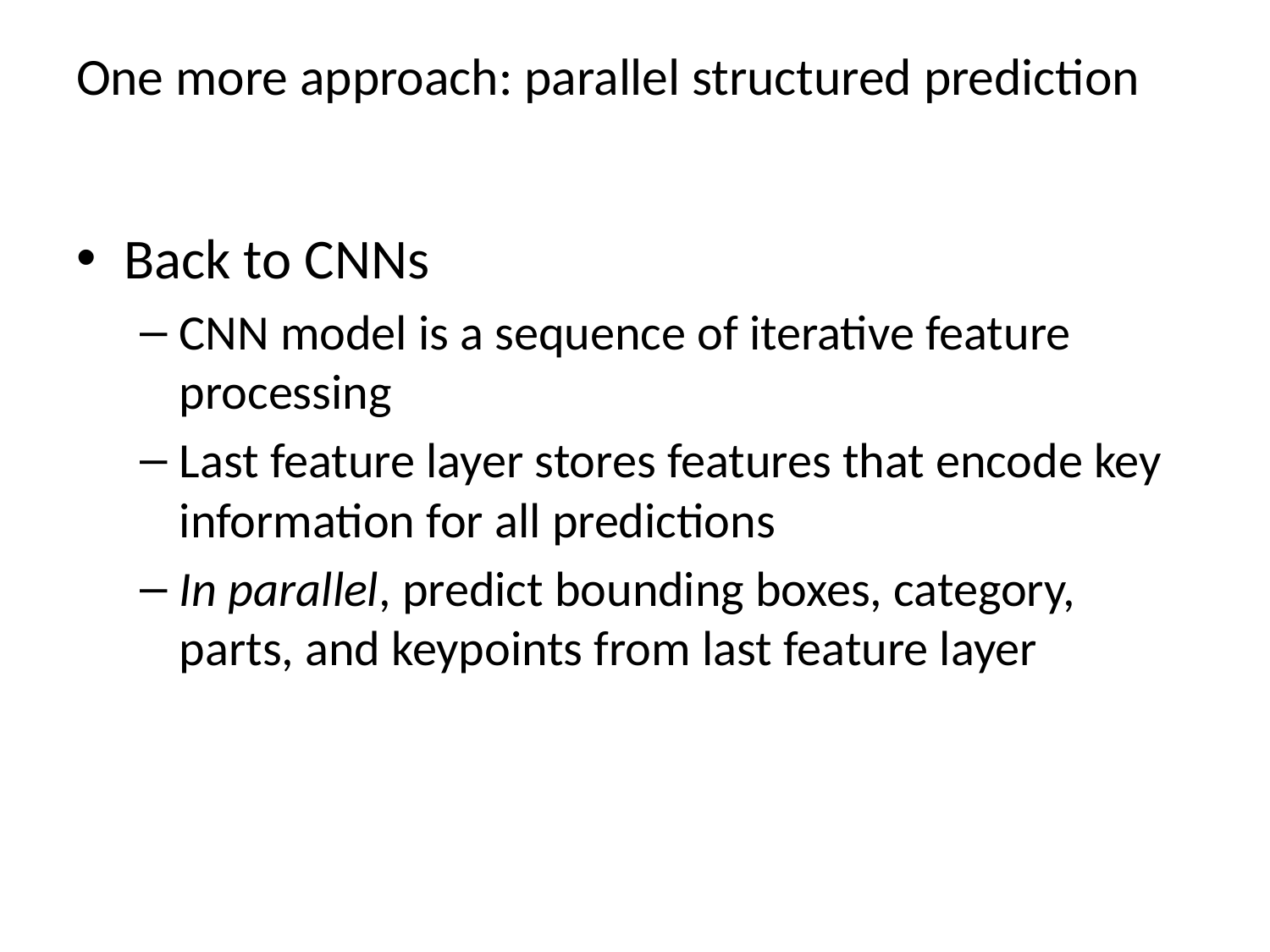

# One more approach: parallel structured prediction

Back to CNNs
CNN model is a sequence of iterative feature processing
Last feature layer stores features that encode key information for all predictions
In parallel, predict bounding boxes, category, parts, and keypoints from last feature layer